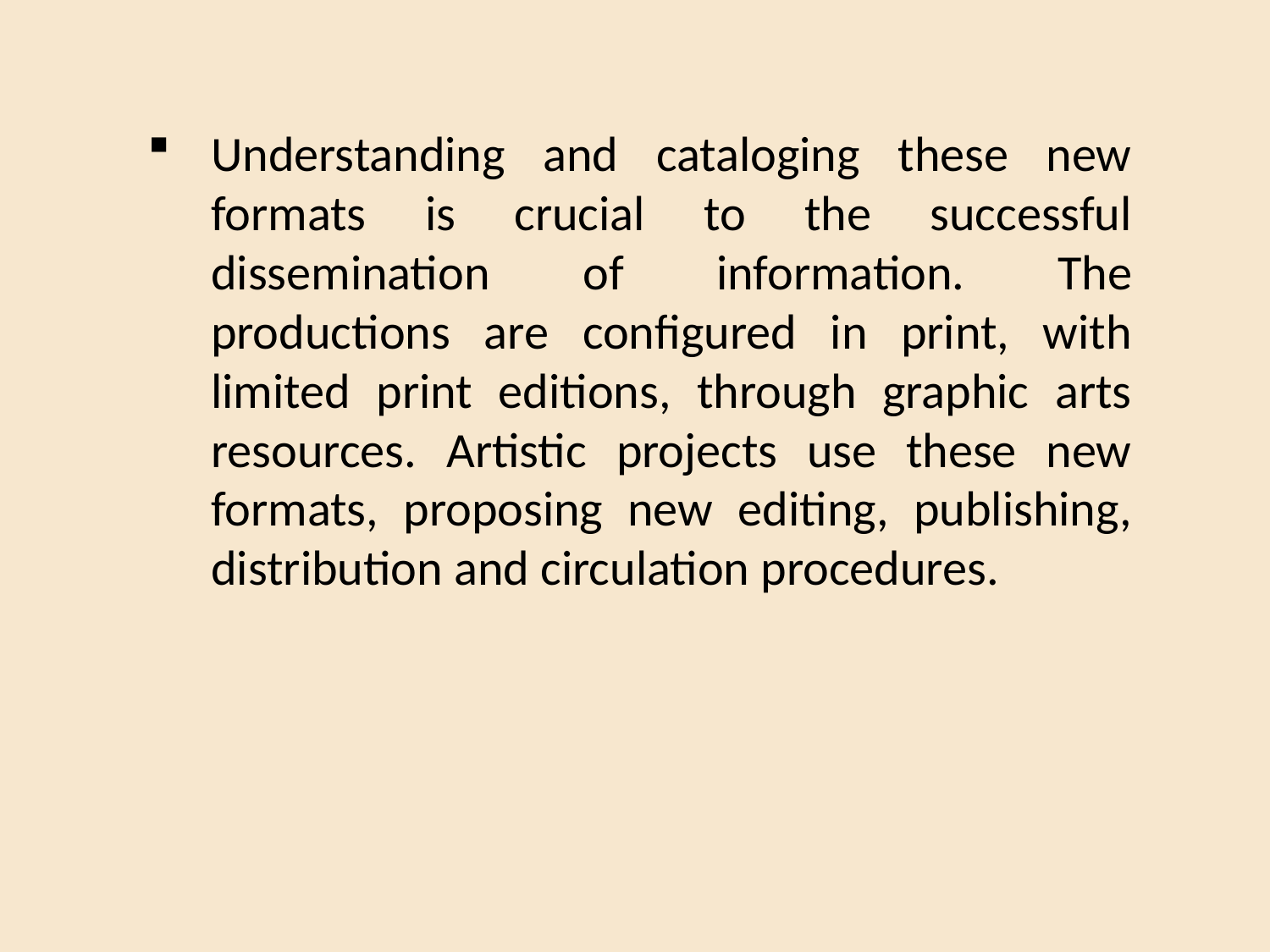

#

Understanding and cataloging these new formats is crucial to the successful dissemination of information. The productions are configured in print, with limited print editions, through graphic arts resources. Artistic projects use these new formats, proposing new editing, publishing, distribution and circulation procedures.